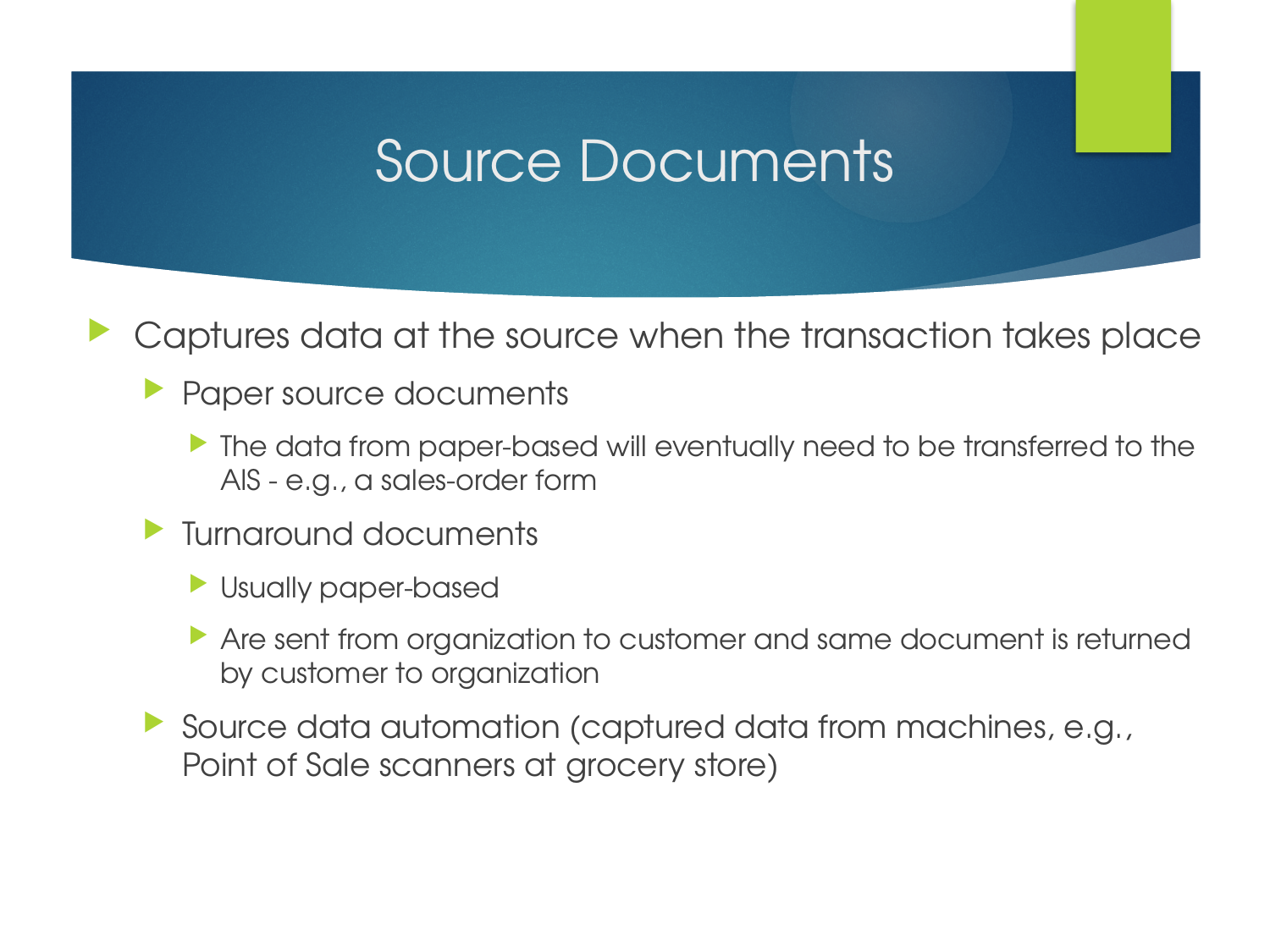

# Source Documents
Captures data at the source when the transaction takes place
Paper source documents
The data from paper-based will eventually need to be transferred to the AIS - e.g., a sales-order form
Turnaround documents
Usually paper-based
Are sent from organization to customer and same document is returned by customer to organization
Source data automation (captured data from machines, e.g., Point of Sale scanners at grocery store)

2-5